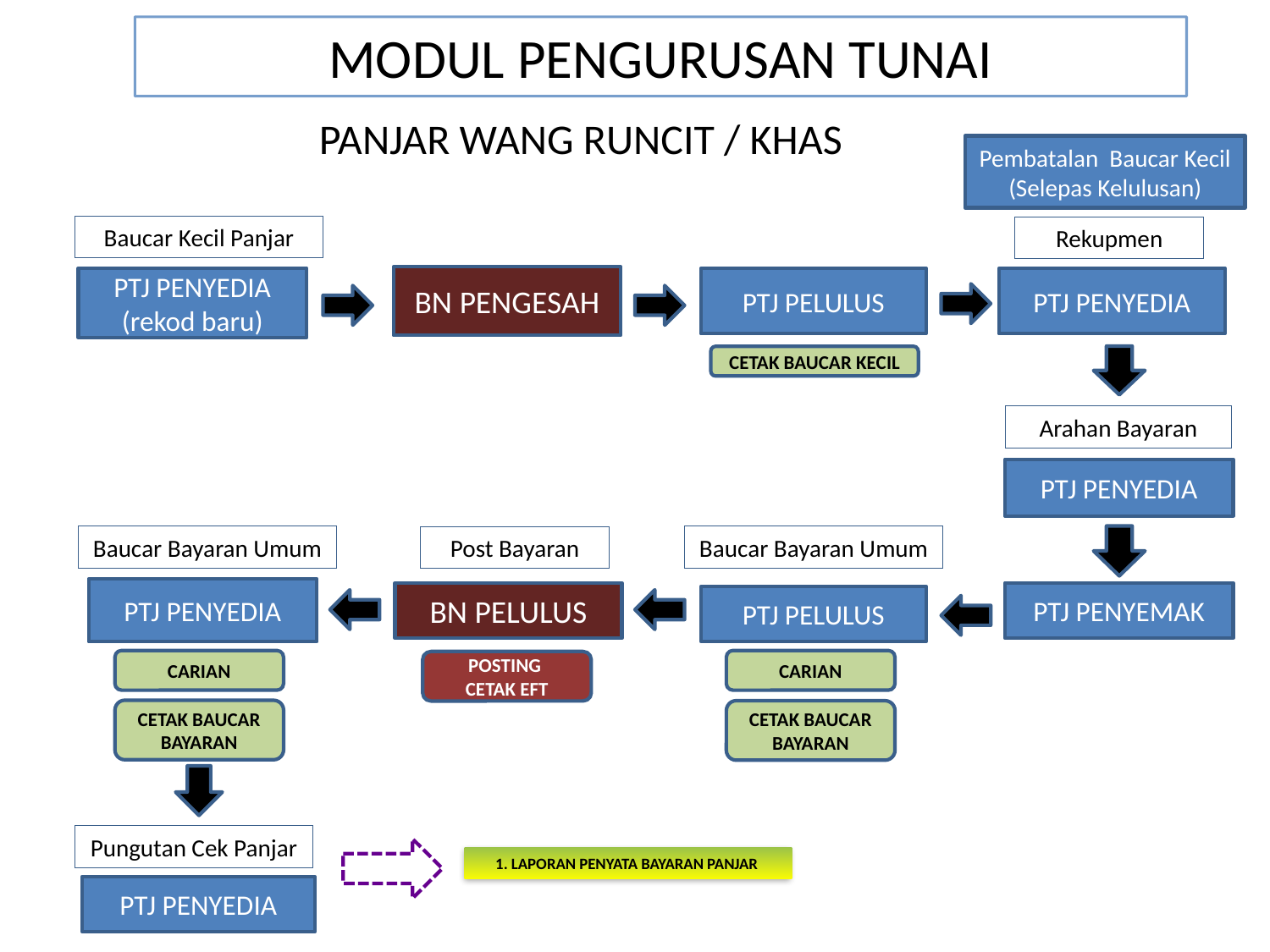

# MODUL PENGURUSAN TUNAI
PANJAR WANG RUNCIT / KHAS
Pembatalan  Baucar Kecil (Selepas Kelulusan)
Baucar Kecil Panjar
Rekupmen
BN PENGESAH
PTJ PENYEDIA
(rekod baru)
PTJ PELULUS
PTJ PENYEDIA

CETAK BAUCAR KECIL
Arahan Bayaran
PTJ PENYEDIA

Baucar Bayaran Umum
Baucar Bayaran Umum
Post Bayaran
PTJ PENYEDIA
BN PELULUS
PTJ PENYEMAK
PTJ PELULUS

CARIAN
CARIAN
POSTING
CETAK EFT
CETAK BAUCAR BAYARAN
CETAK BAUCAR BAYARAN

Pungutan Cek Panjar

1. LAPORAN PENYATA BAYARAN PANJAR
PTJ PENYEDIA